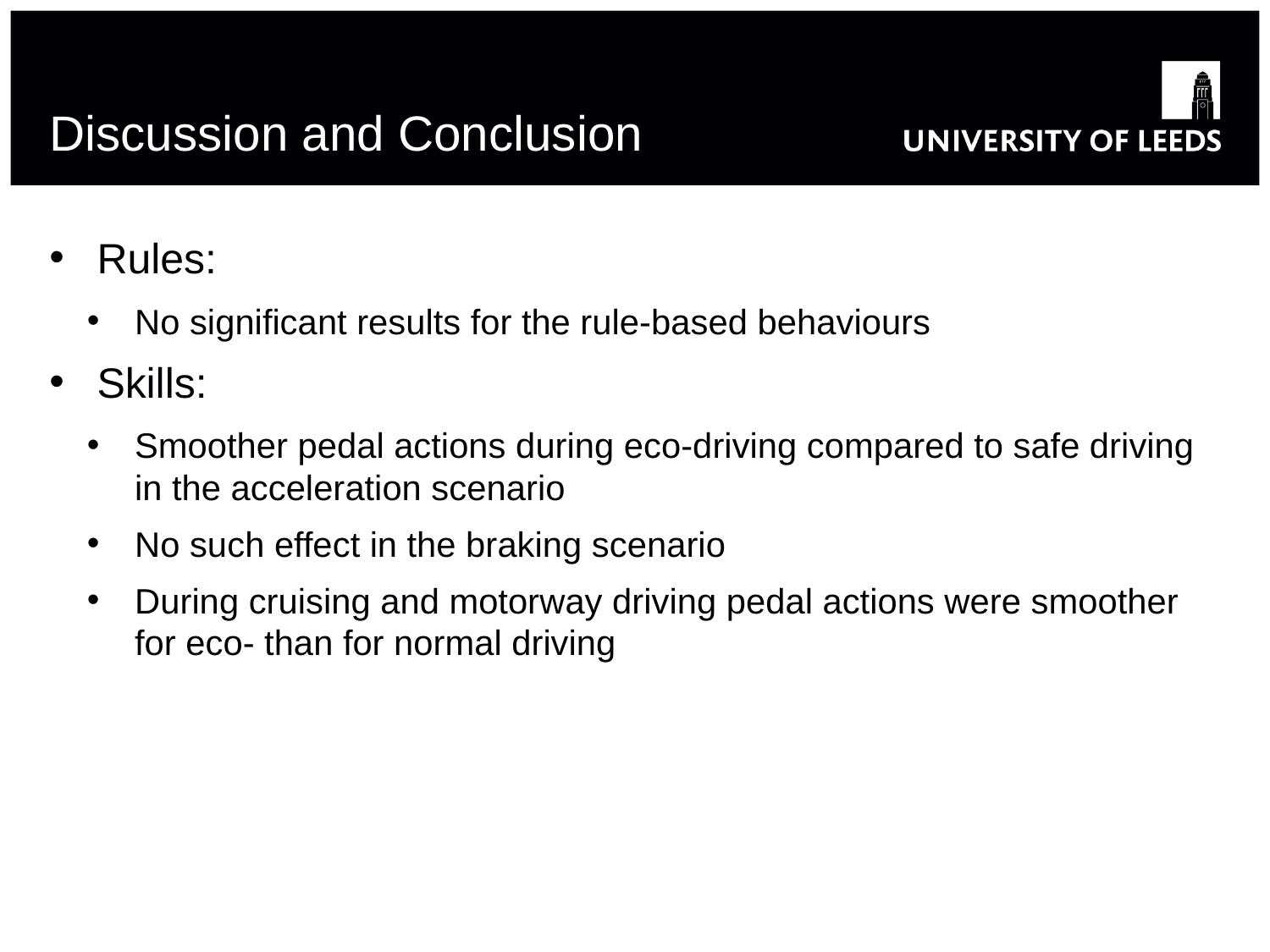

# Discussion and Conclusion
Rules:
No significant results for the rule-based behaviours
Skills:
Smoother pedal actions during eco-driving compared to safe driving in the acceleration scenario
No such effect in the braking scenario
During cruising and motorway driving pedal actions were smoother for eco- than for normal driving